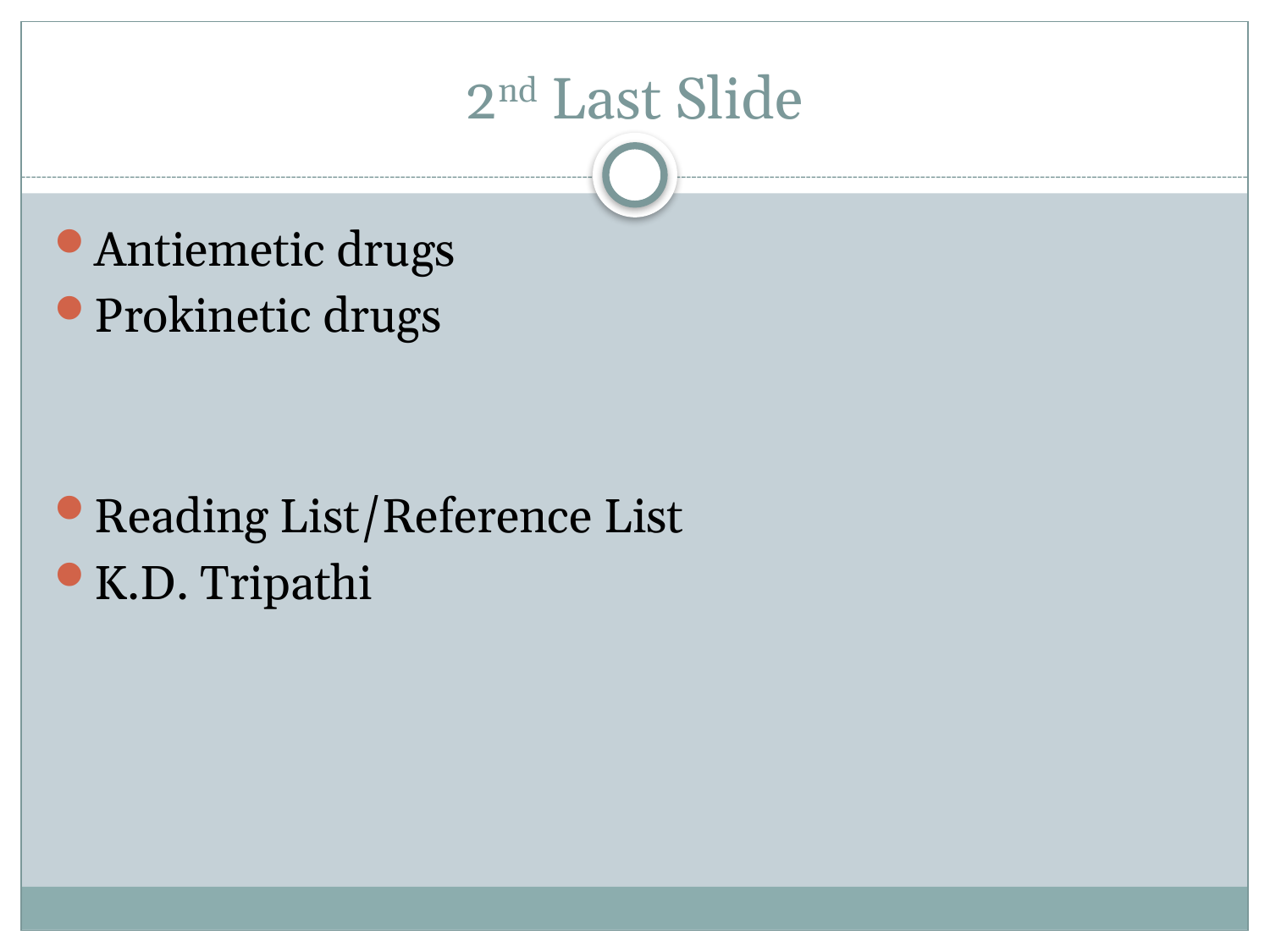

# 2nd Last Slide
Antiemetic drugs
Prokinetic drugs

Reading List/Reference List
K.D. Tripathi